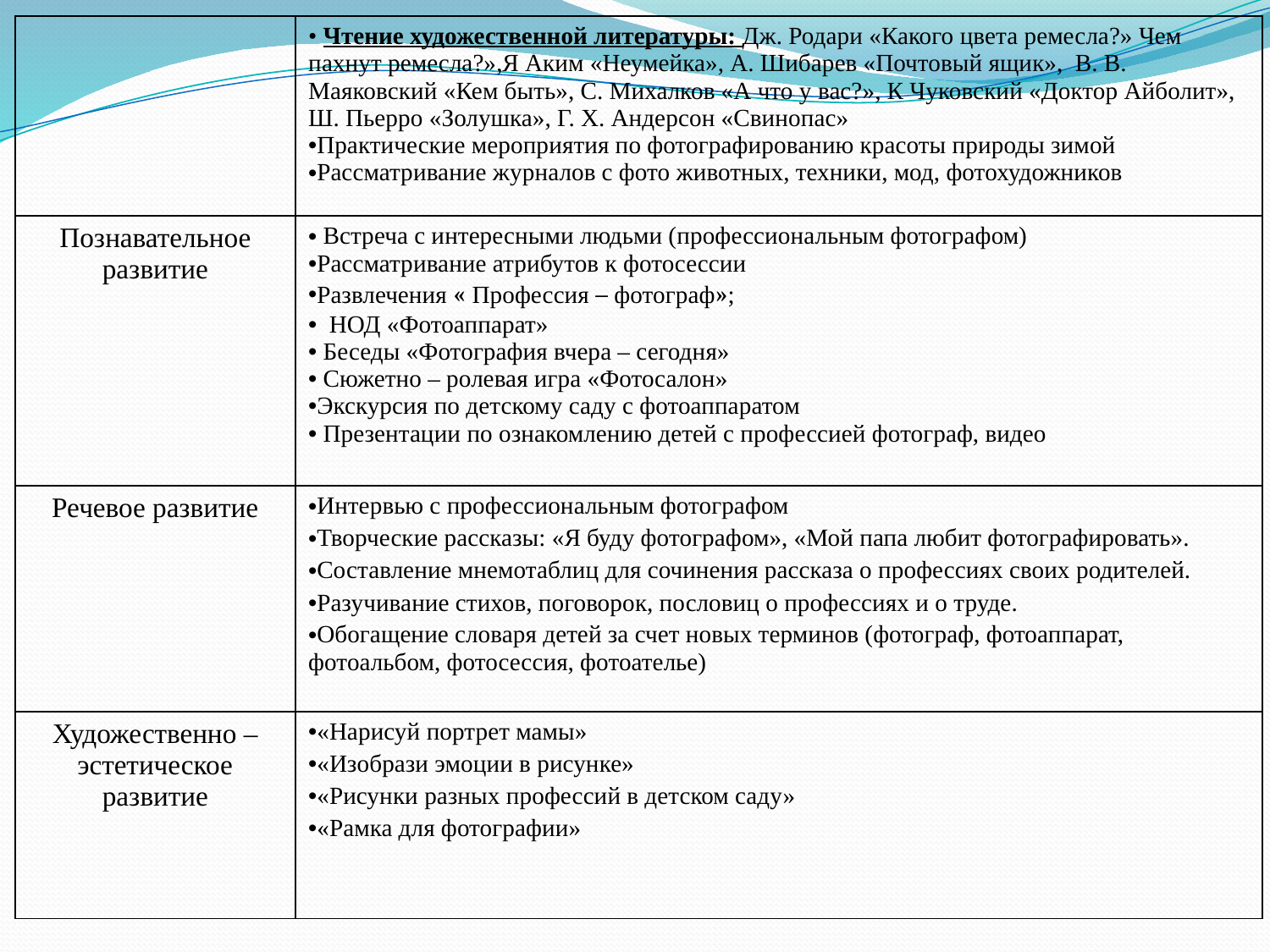

|  | • Чтение художественной литературы: Дж. Родари «Какого цвета ремесла?» Чем пахнут ремесла?»,Я Аким «Неумейка», А. Шибарев «Почтовый ящик», В. В. Маяковский «Кем быть», С. Михалков «А что у вас?», К Чуковский «Доктор Айболит», Ш. Пьерро «Золушка», Г. Х. Андерсон «Свинопас» Практические мероприятия по фотографированию красоты природы зимой Рассматривание журналов с фото животных, техники, мод, фотохудожников |
| --- | --- |
| Познавательное развитие | Встреча с интересными людьми (профессиональным фотографом) Рассматривание атрибутов к фотосессии Развлечения « Профессия – фотограф»; НОД «Фотоаппарат» Беседы «Фотография вчера – сегодня» Сюжетно – ролевая игра «Фотосалон» Экскурсия по детскому саду с фотоаппаратом Презентации по ознакомлению детей с профессией фотограф, видео |
| Речевое развитие | Интервью с профессиональным фотографом Творческие рассказы: «Я буду фотографом», «Мой папа любит фотографировать». Составление мнемотаблиц для сочинения рассказа о профессиях своих родителей. Разучивание стихов, поговорок, пословиц о профессиях и о труде. Обогащение словаря детей за счет новых терминов (фотограф, фотоаппарат, фотоальбом, фотосессия, фотоателье) |
| Художественно – эстетическое развитие | «Нарисуй портрет мамы» «Изобрази эмоции в рисунке» «Рисунки разных профессий в детском саду» «Рамка для фотографии» |